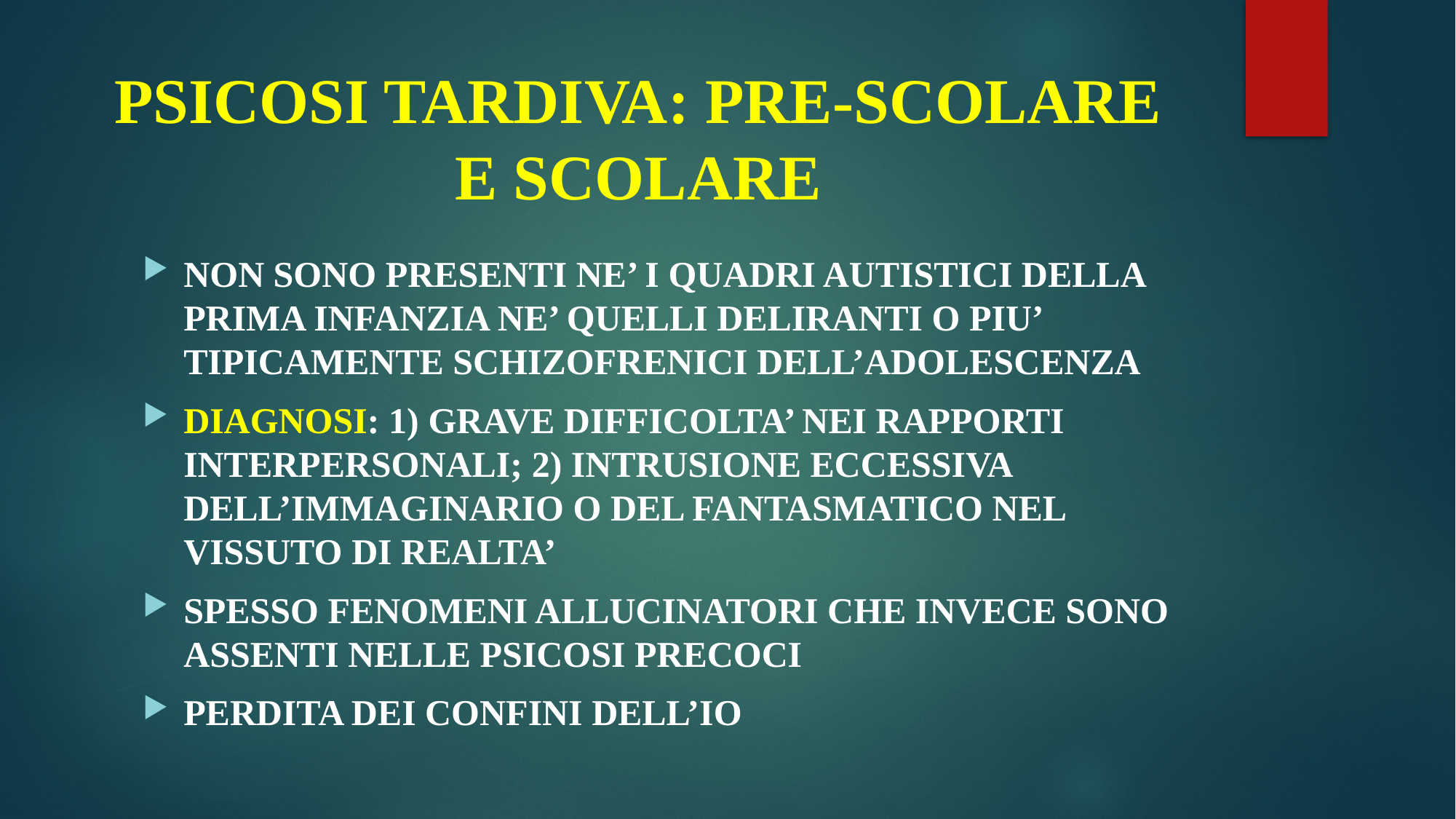

# PSICOSI TARDIVA: PRE-SCOLARE E SCOLARE
NON SONO PRESENTI NE’ I QUADRI AUTISTICI DELLA PRIMA INFANZIA NE’ QUELLI DELIRANTI O PIU’ TIPICAMENTE SCHIZOFRENICI DELL’ADOLESCENZA
DIAGNOSI: 1) GRAVE DIFFICOLTA’ NEI RAPPORTI INTERPERSONALI; 2) INTRUSIONE ECCESSIVA DELL’IMMAGINARIO O DEL FANTASMATICO NEL VISSUTO DI REALTA’
SPESSO FENOMENI ALLUCINATORI CHE INVECE SONO ASSENTI NELLE PSICOSI PRECOCI
PERDITA DEI CONFINI DELL’IO